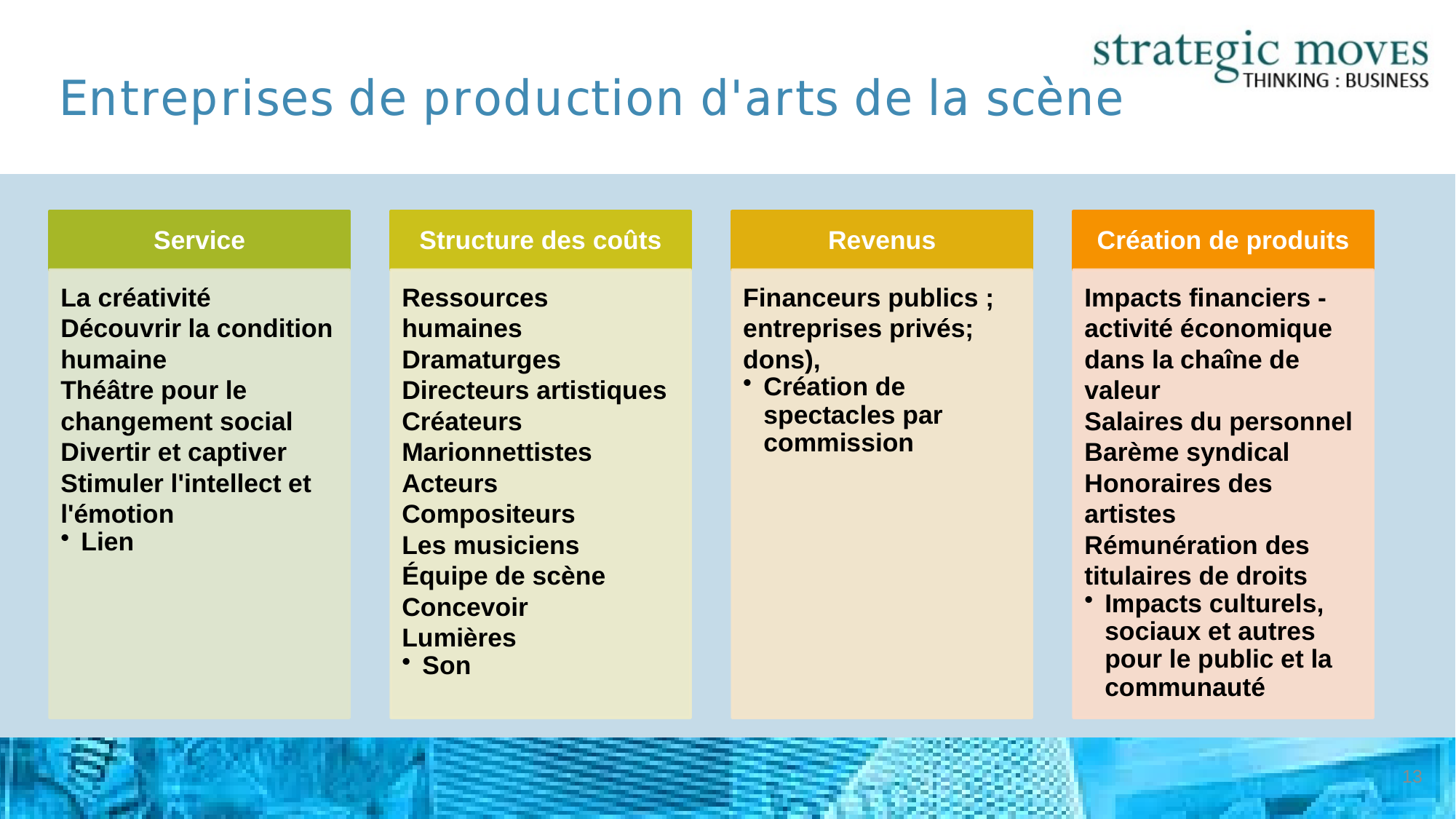

# Entreprises de production d'arts de la scène
Service
La créativité
Découvrir la condition humaine
Théâtre pour le changement social
Divertir et captiver
Stimuler l'intellect et l'émotion
Lien
Structure des coûts
Ressources humaines
Dramaturges
Directeurs artistiques
Créateurs
Marionnettistes
Acteurs
Compositeurs
Les musiciens
Équipe de scène
Concevoir
Lumières
Son
Revenus
Financeurs publics ; entreprises privés; dons),
Création de spectacles par commission
Création de produits
Impacts financiers - activité économique dans la chaîne de valeur
Salaires du personnel
Barème syndical
Honoraires des artistes
Rémunération des titulaires de droits
Impacts culturels, sociaux et autres pour le public et la communauté
13